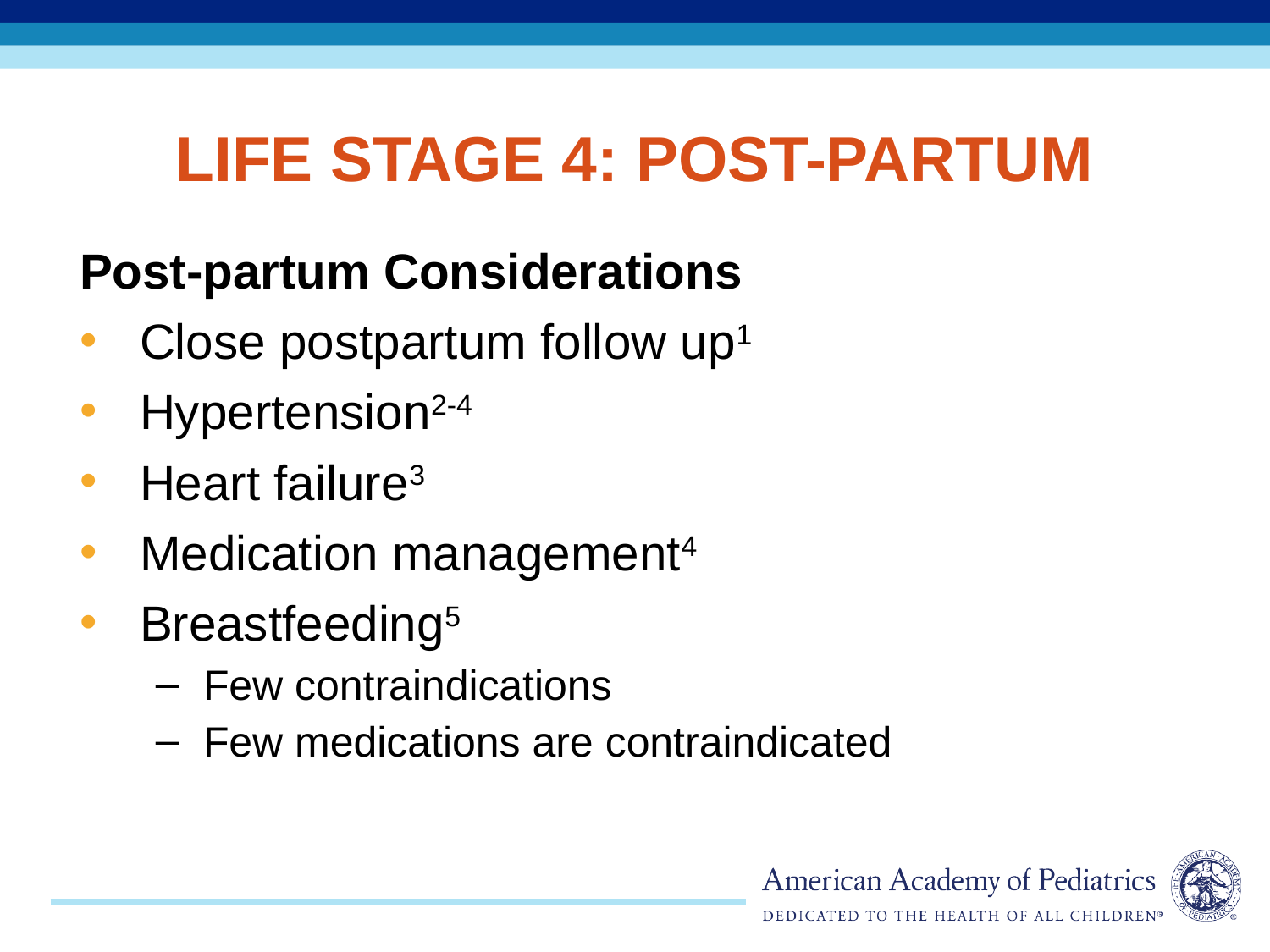

# Life Stage 4: Post-partum
Post-partum Considerations
Close postpartum follow up1
Hypertension2-4
Heart failure3
Medication management4
Breastfeeding5
Few contraindications
Few medications are contraindicated